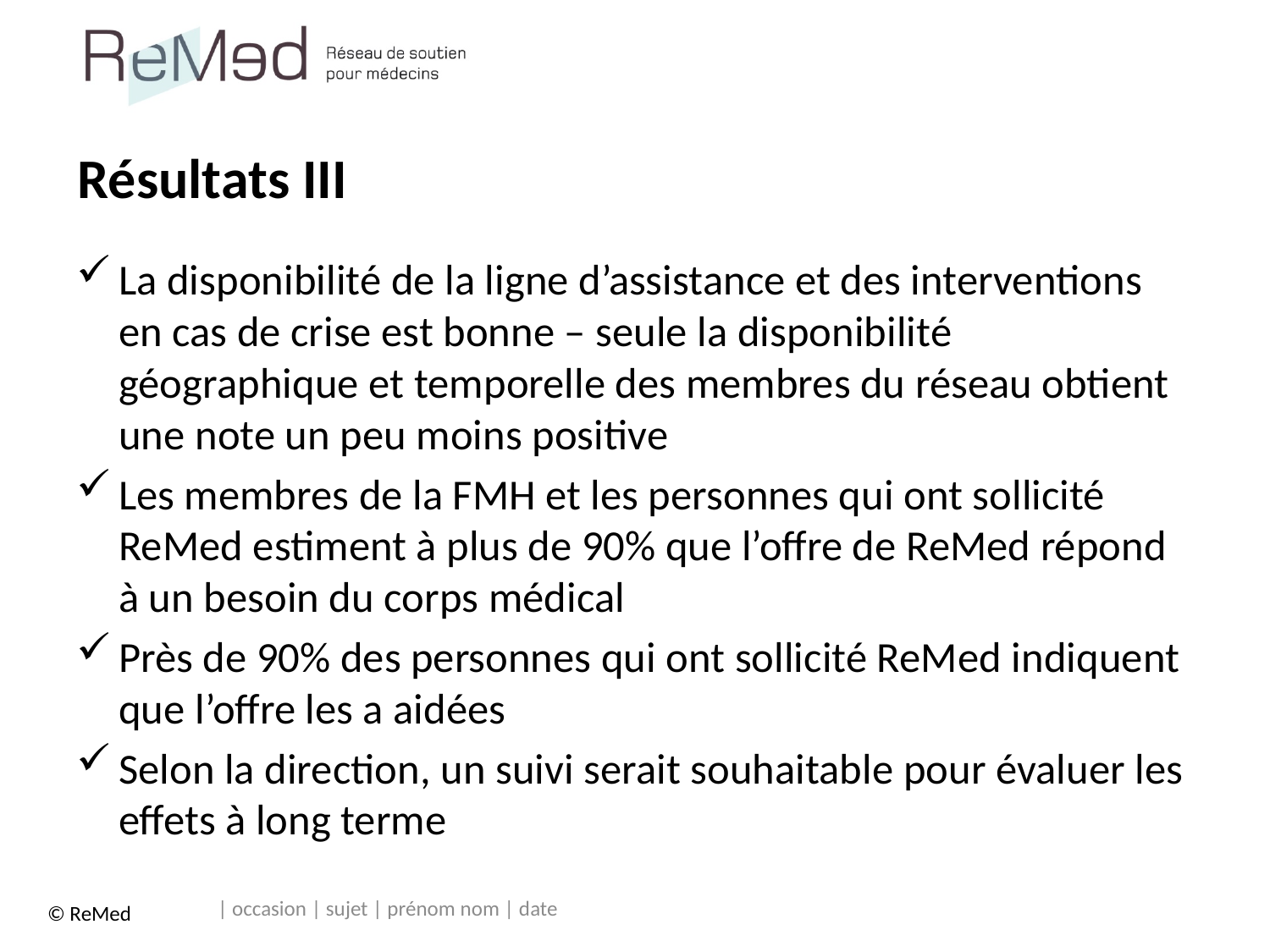

# Résultats III
La disponibilité de la ligne d’assistance et des interventions en cas de crise est bonne – seule la disponibilité géographique et temporelle des membres du réseau obtient une note un peu moins positive
Les membres de la FMH et les personnes qui ont sollicité ReMed estiment à plus de 90% que l’offre de ReMed répond à un besoin du corps médical
Près de 90% des personnes qui ont sollicité ReMed indiquent que l’offre les a aidées
Selon la direction, un suivi serait souhaitable pour évaluer les effets à long terme
| occasion | sujet | prénom nom | date
© ReMed